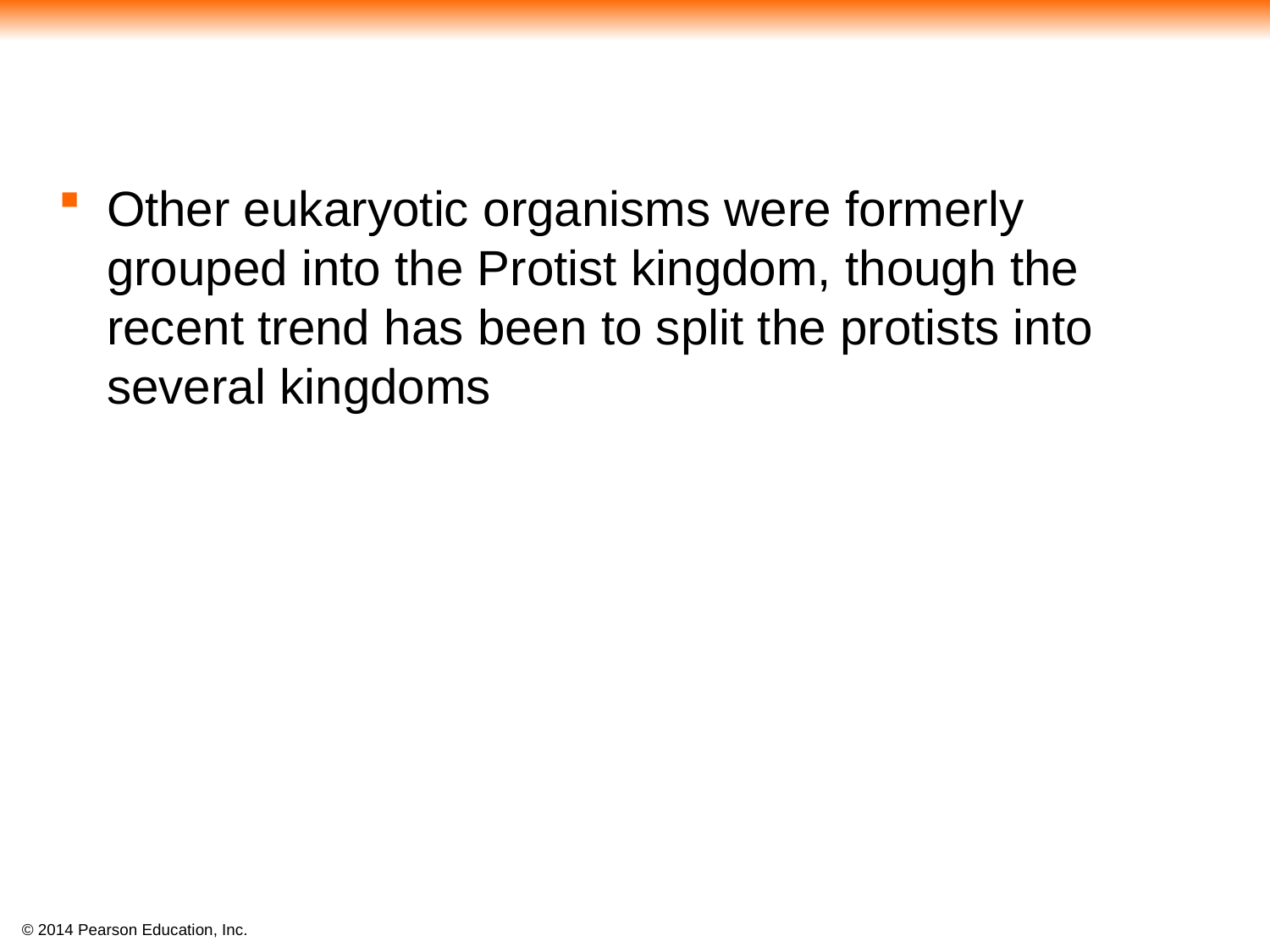

Other eukaryotic organisms were formerly grouped into the Protist kingdom, though the recent trend has been to split the protists into several kingdoms